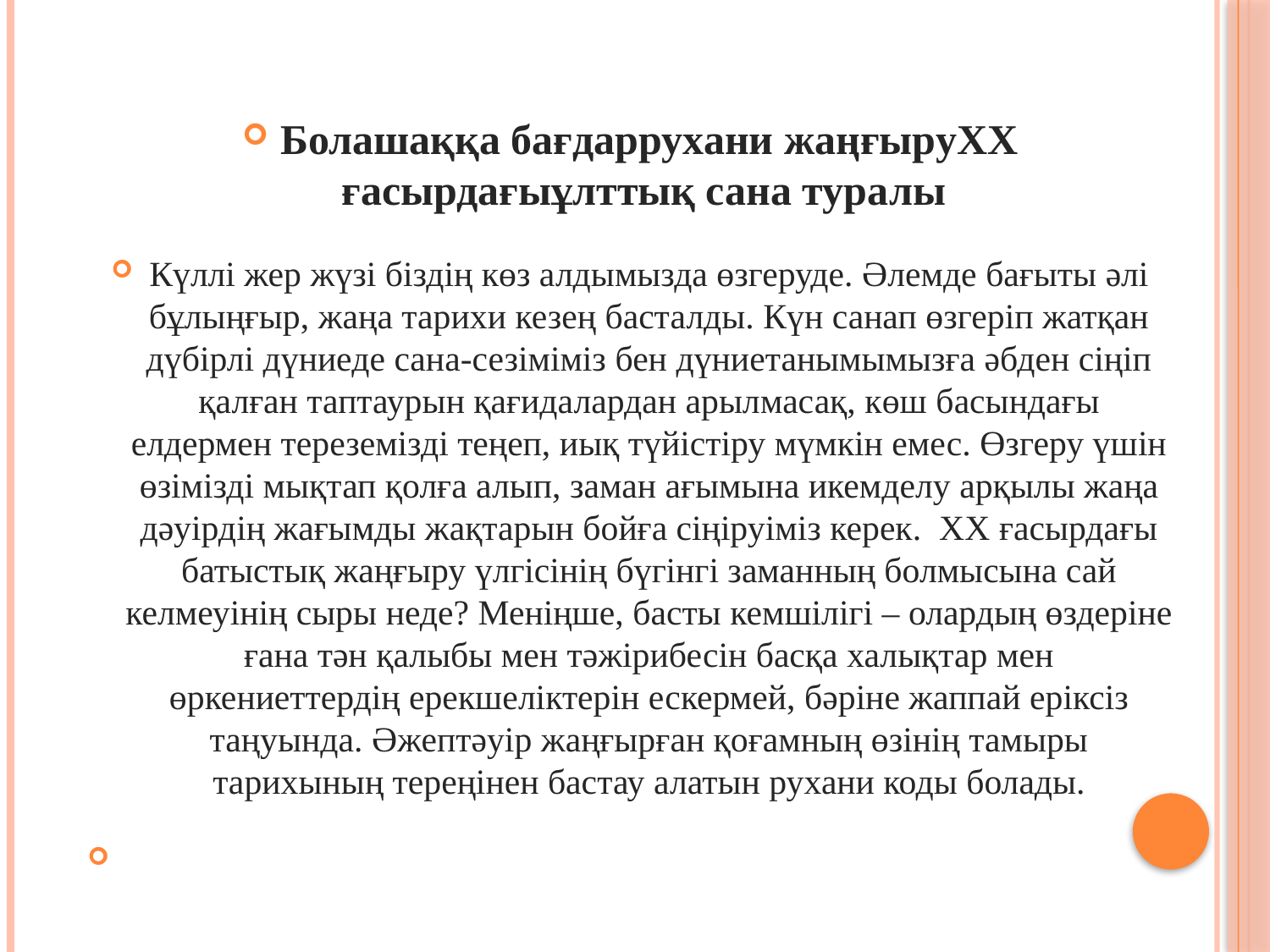

Болашаққа бағдаррухани жаңғыруХХ ғасырдағыұлттық сана туралы
Күллі жер жүзі біздің көз алдымызда өзгеруде. Әлемде бағыты әлі бұлыңғыр, жаңа тарихи кезең басталды. Күн санап өзгеріп жатқан дүбірлі дүниеде сана-сезіміміз бен дүниетанымымызға әбден сіңіп қалған таптаурын қағидалардан арыл­масақ, көш басындағы елдермен тереземізді теңеп, иық түйістіру мүмкін емес. Өзгеру үшін өзімізді мықтап қолға алып, заман ағымына икемделу арқылы жаңа дәуірдің жағымды жақтарын бойға сіңіруіміз керек.  ХХ ғасырдағы батыстық жаңғыру үлгісінің бүгінгі заманның болмысына сай келмеуінің сыры неде? Меніңше, басты кемшілігі – олардың өздеріне ғана тән қалыбы мен тәжірибесін басқа халықтар мен өркениеттердің ерекшеліктерін ескермей, бәріне жаппай еріксіз таңуында. Әжептәуір жаңғырған қоғамның өзінің тамыры тарихының тереңінен бас­тау алатын рухани коды болады.